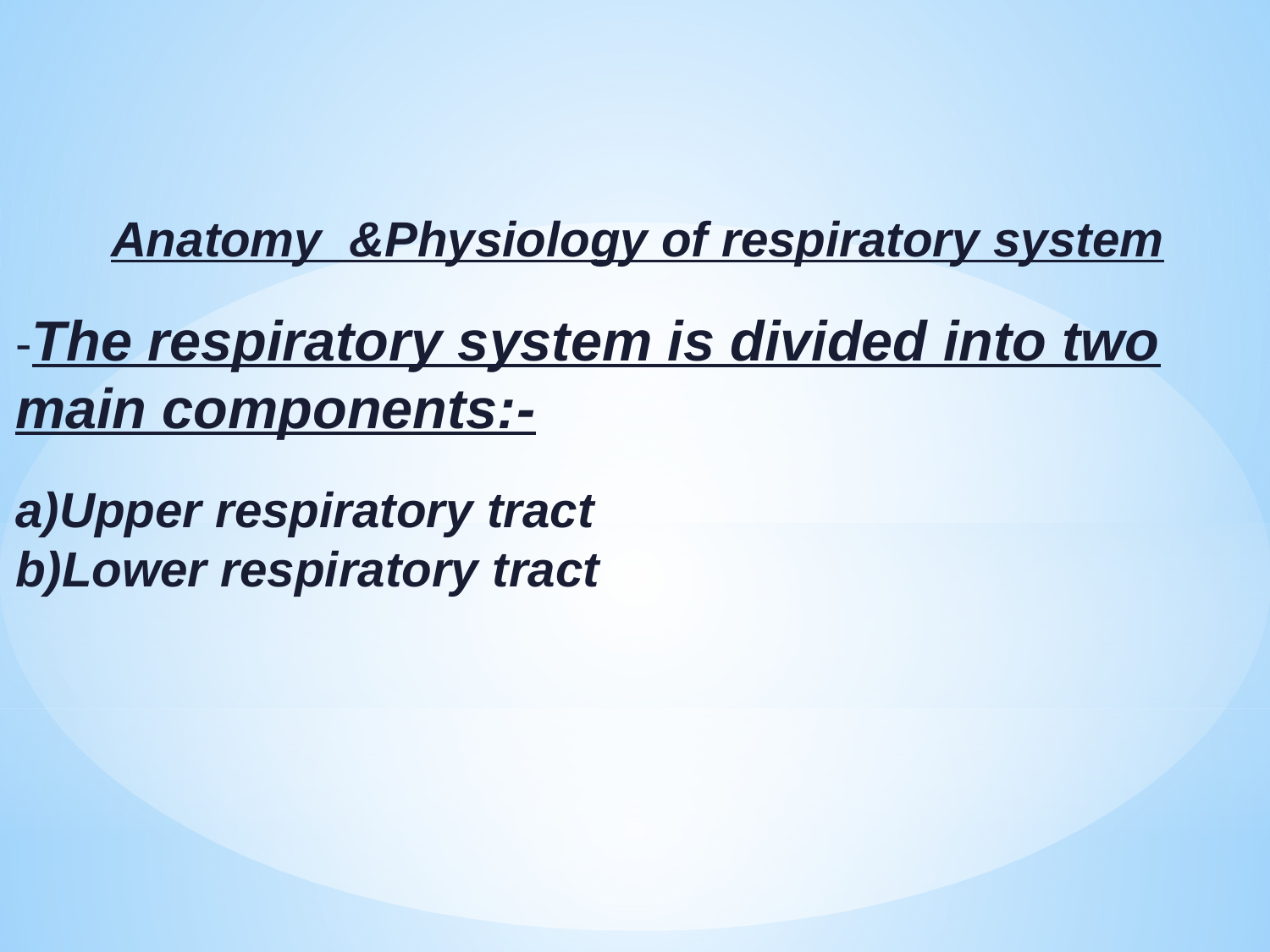

Anatomy  &Physiology of respiratory system

-The respiratory system is divided into two main components:-

a)Upper respiratory tract
b)Lower respiratory tract